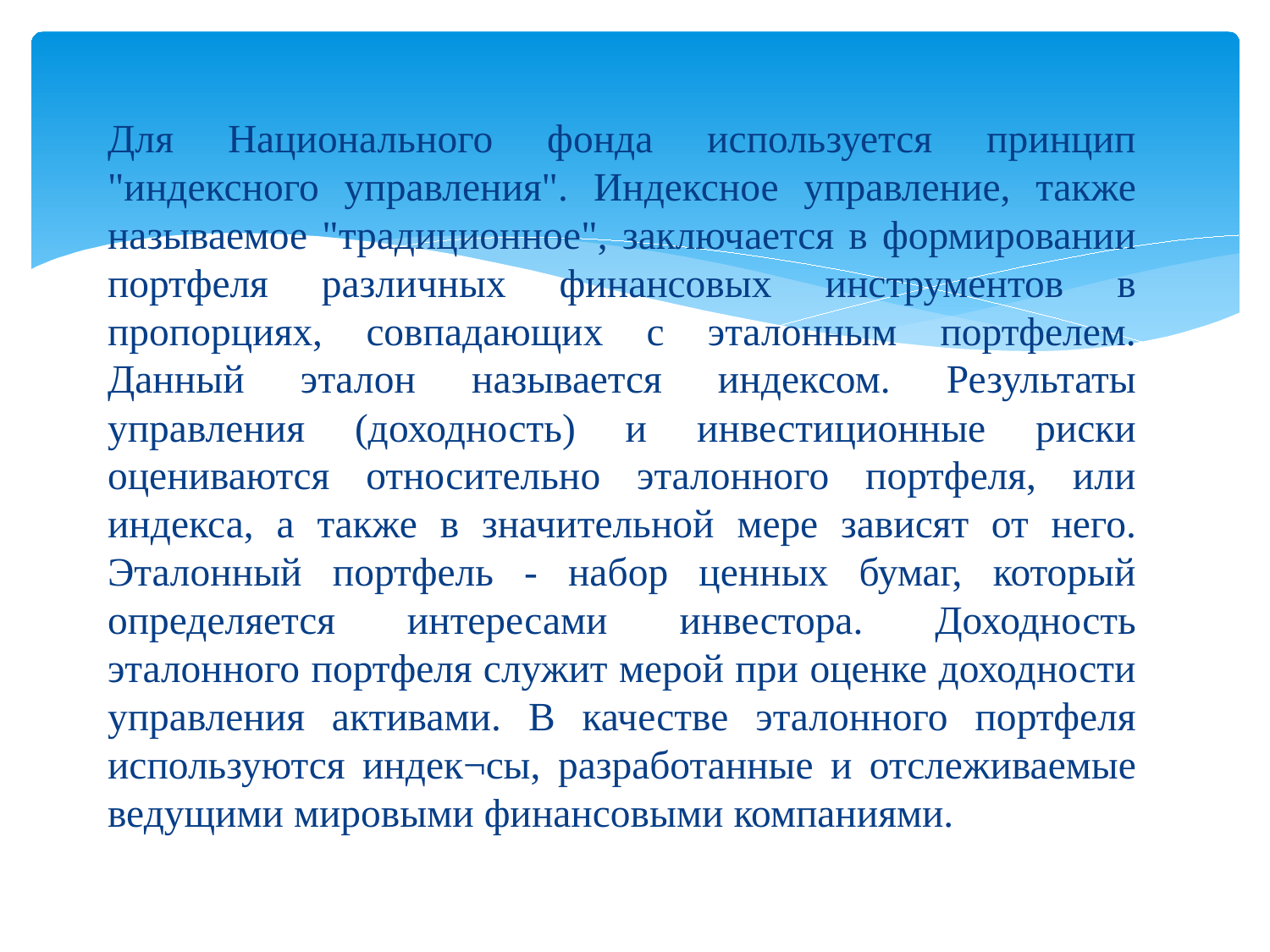

Для Национального фонда используется принцип "индексного управления". Индексное управление, также называемое "традиционное", заключается в формировании портфеля различных финансовых инструментов в пропорциях, совпадающих с эталонным портфелем. Данный эталон называется индексом. Результаты управления (доходность) и инвестиционные риски оцениваются относительно эталонного портфеля, или индекса, а также в значительной мере зависят от него. Эталонный портфель - набор ценных бумаг, который определяется интересами инвестора. Доходность эталонного портфеля служит мерой при оценке доходности управления активами. В качестве эталонного портфеля используются индек¬сы, разработанные и отслеживаемые ведущими мировыми финансовыми компаниями.